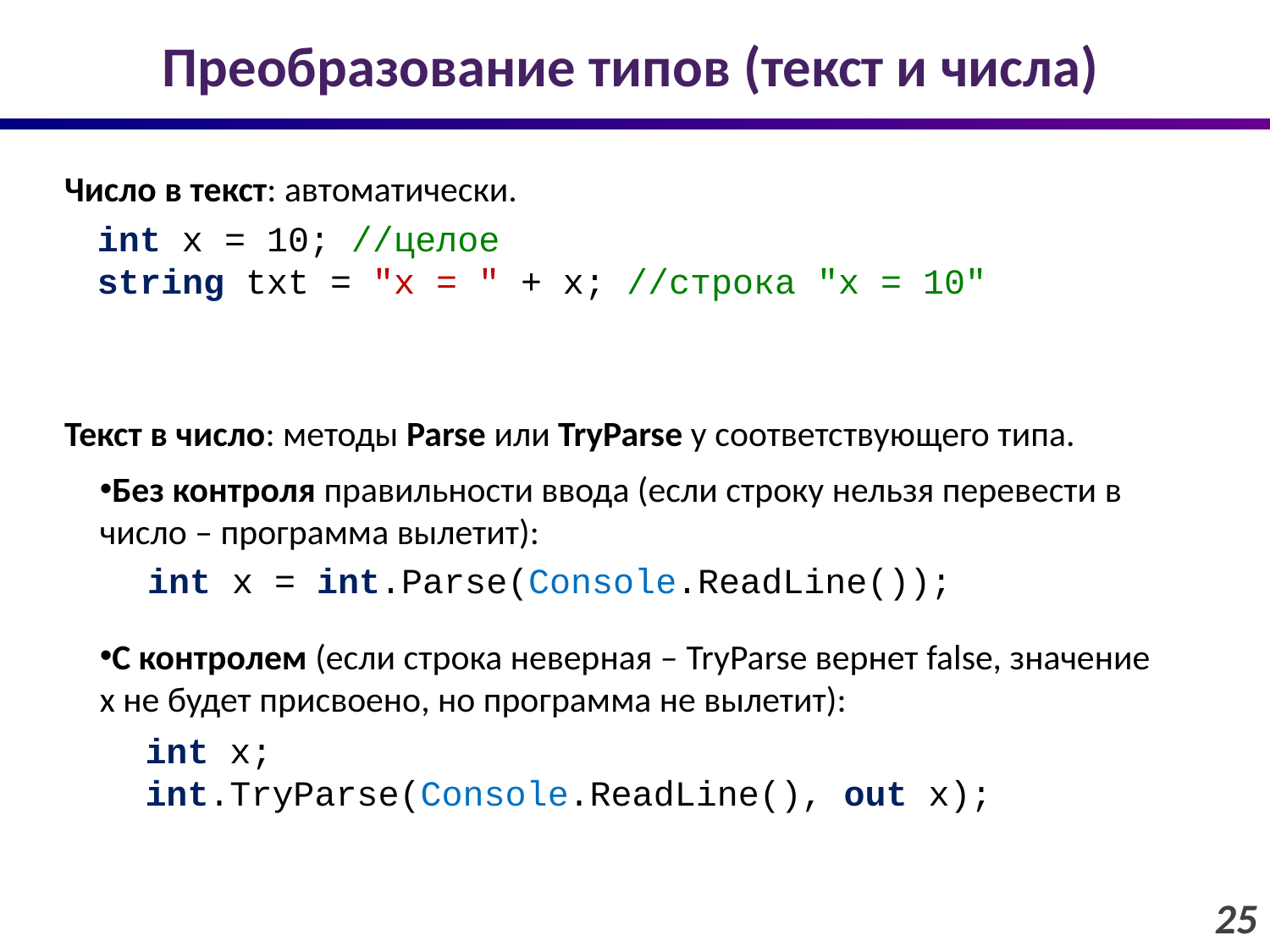

# Преобразование типов (текст и числа)
Число в текст: автоматически.
int x = 10; //целое
string txt = "x = " + x; //строка "x = 10"
Текст в число: методы Parse или TryParse у соответствующего типа.
Без контроля правильности ввода (если строку нельзя перевести в число – программа вылетит):
int x = int.Parse(Console.ReadLine());
С контролем (если строка неверная – TryParse вернет false, значение x не будет присвоено, но программа не вылетит):
int x;
int.TryParse(Console.ReadLine(), out x);
25